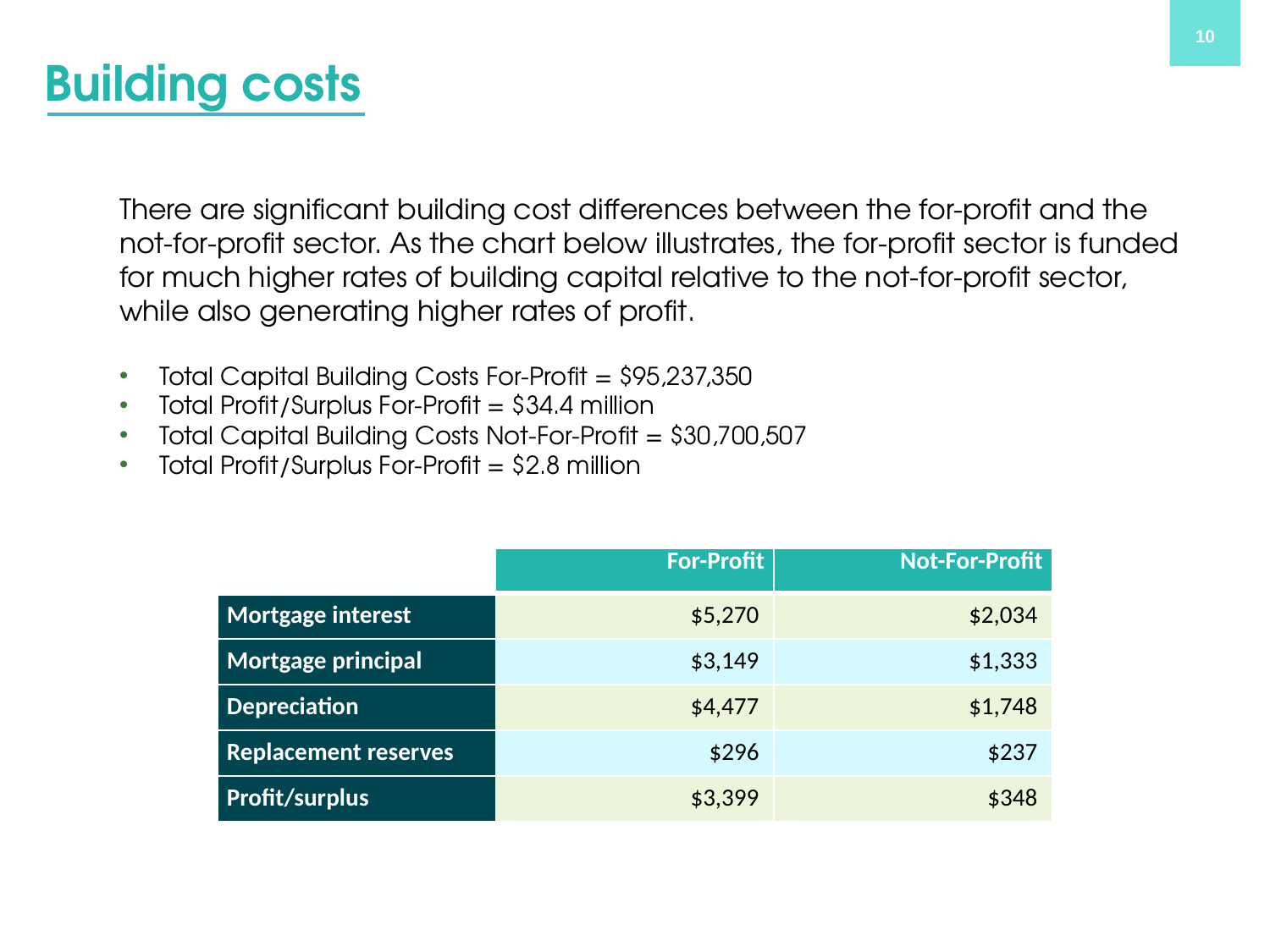

Building costs
There are significant building cost differences between the for-profit and the not-for-profit sector. As the chart below illustrates, the for-profit sector is funded for much higher rates of building capital relative to the not-for-profit sector, while also generating higher rates of profit.

Total Capital Building Costs For-Profit = $95,237,350
Total Profit/Surplus For-Profit = $34.4 million
Total Capital Building Costs Not-For-Profit = $30,700,507
Total Profit/Surplus For-Profit = $2.8 million
|  | For-Profit | Not-For-Profit |
| --- | --- | --- |
| Mortgage interest | $5,270 | $2,034 |
| Mortgage principal | $3,149 | $1,333 |
| Depreciation | $4,477 | $1,748 |
| Replacement reserves | $296 | $237 |
| Profit/surplus | $3,399 | $348 |